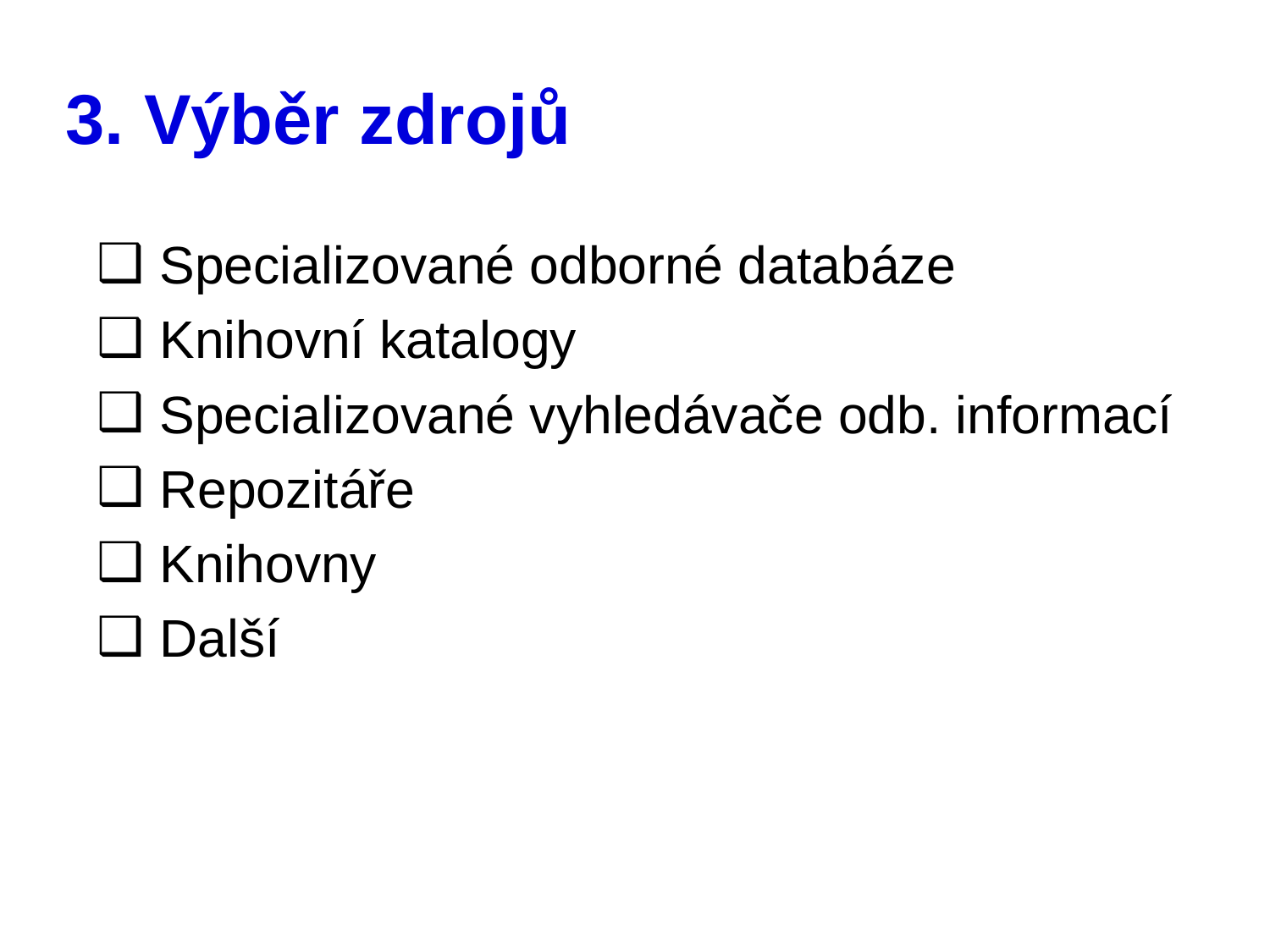

3. Výběr zdrojů
 Specializované odborné databáze
 Knihovní katalogy
 Specializované vyhledávače odb. informací
 Repozitáře
 Knihovny
 Další